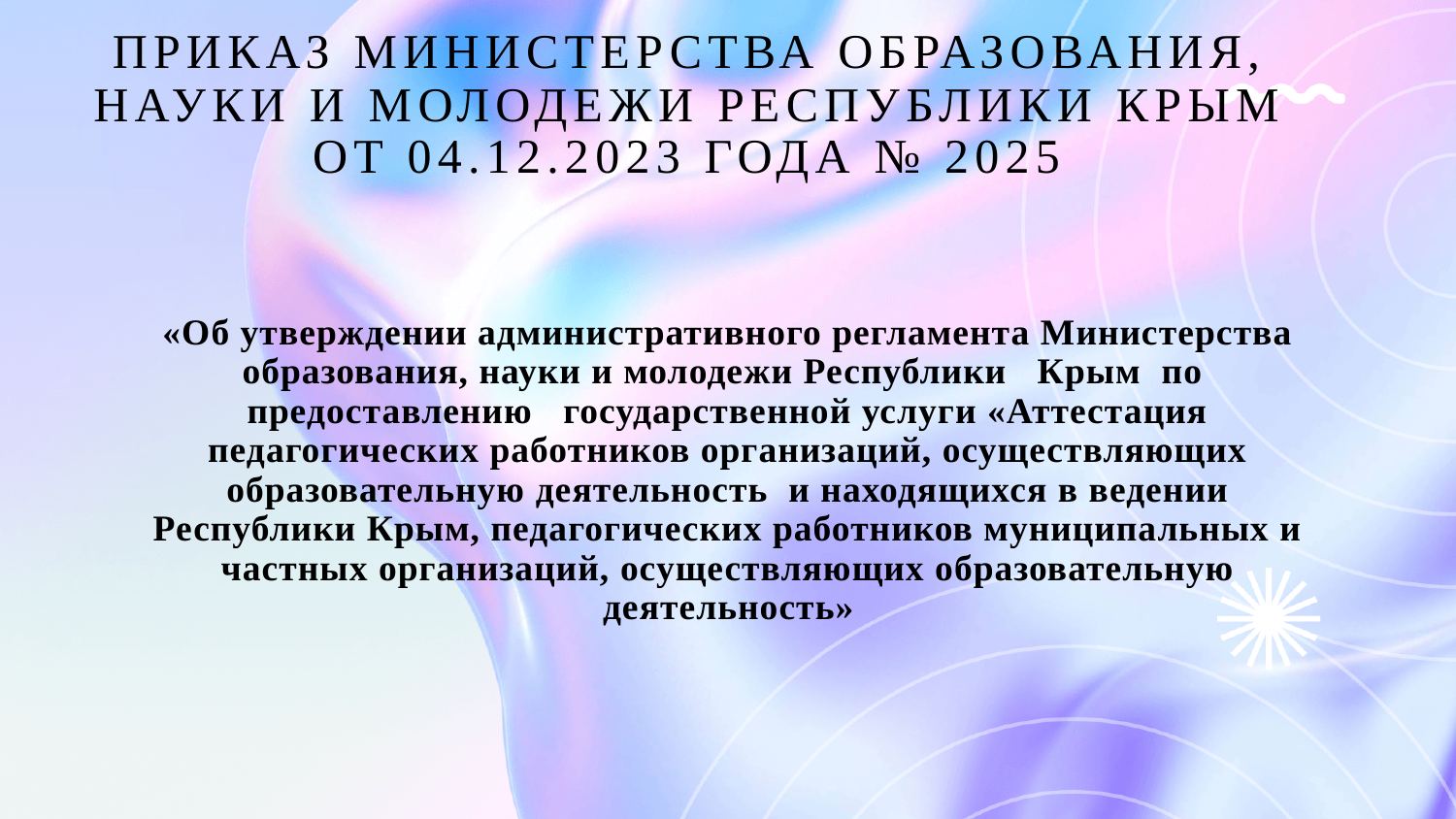

# приказ Министерства образования, науки и молодежи Республики Крым от 04.12.2023 года № 2025
«Об утверждении административного регламента Министерства образования, науки и молодежи Республики   Крым  по  предоставлению   государственной услуги «Аттестация педагогических работников организаций, осуществляющих образовательную деятельность  и находящихся в ведении Республики Крым, педагогических работников муниципальных и частных организаций, осуществляющих образовательную деятельность»